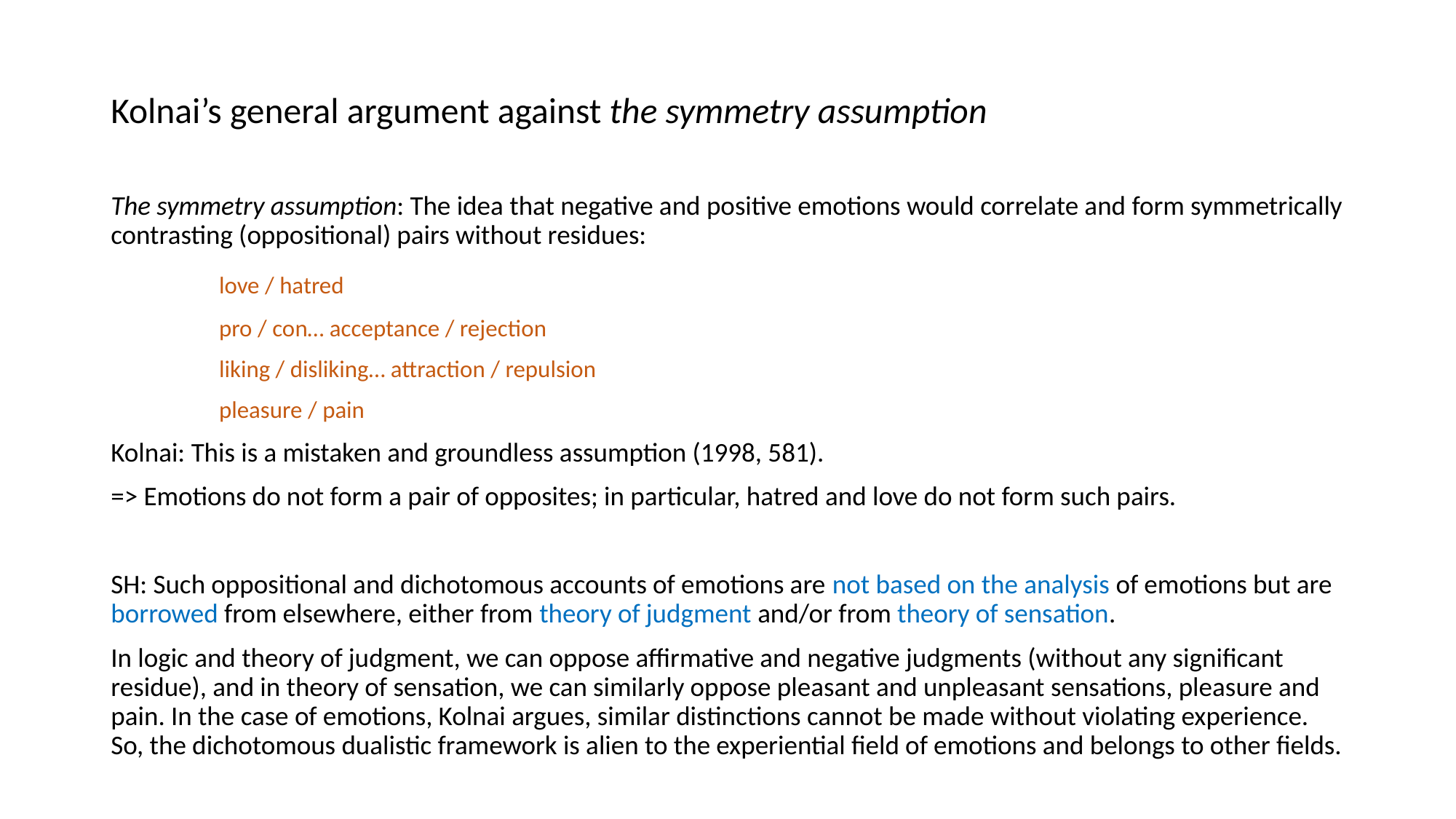

#
Kolnai’s general argument against the symmetry assumption

The symmetry assumption: The idea that negative and positive emotions would correlate and form symmetrically contrasting (oppositional) pairs without residues:
	love / hatred
	pro / con… acceptance / rejection
	liking / disliking… attraction / repulsion
	pleasure / pain
Kolnai: This is a mistaken and groundless assumption (1998, 581).
=> Emotions do not form a pair of opposites; in particular, hatred and love do not form such pairs.

SH: Such oppositional and dichotomous accounts of emotions are not based on the analysis of emotions but are borrowed from elsewhere, either from theory of judgment and/or from theory of sensation.
In logic and theory of judgment, we can oppose affirmative and negative judgments (without any significant residue), and in theory of sensation, we can similarly oppose pleasant and unpleasant sensations, pleasure and pain. In the case of emotions, Kolnai argues, similar distinctions cannot be made without violating experience. So, the dichotomous dualistic framework is alien to the experiential field of emotions and belongs to other fields.